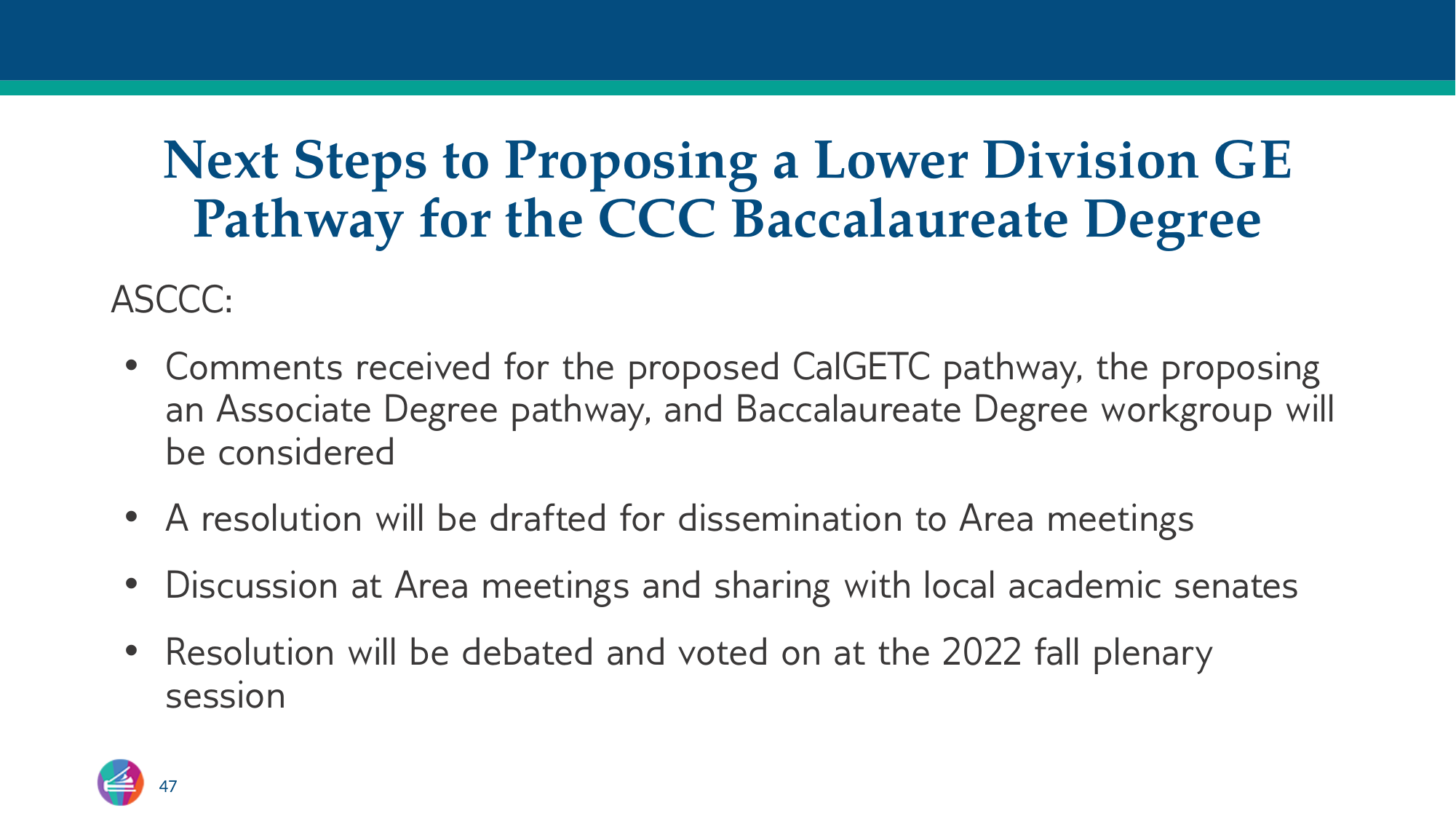

# Next Steps to Proposing a Lower Division GE Pathway for the CCC Baccalaureate Degree
ASCCC:
Comments received for the proposed CalGETC pathway, the proposing an Associate Degree pathway, and Baccalaureate Degree workgroup will be considered
A resolution will be drafted for dissemination to Area meetings
Discussion at Area meetings and sharing with local academic senates
Resolution will be debated and voted on at the 2022 fall plenary session
47